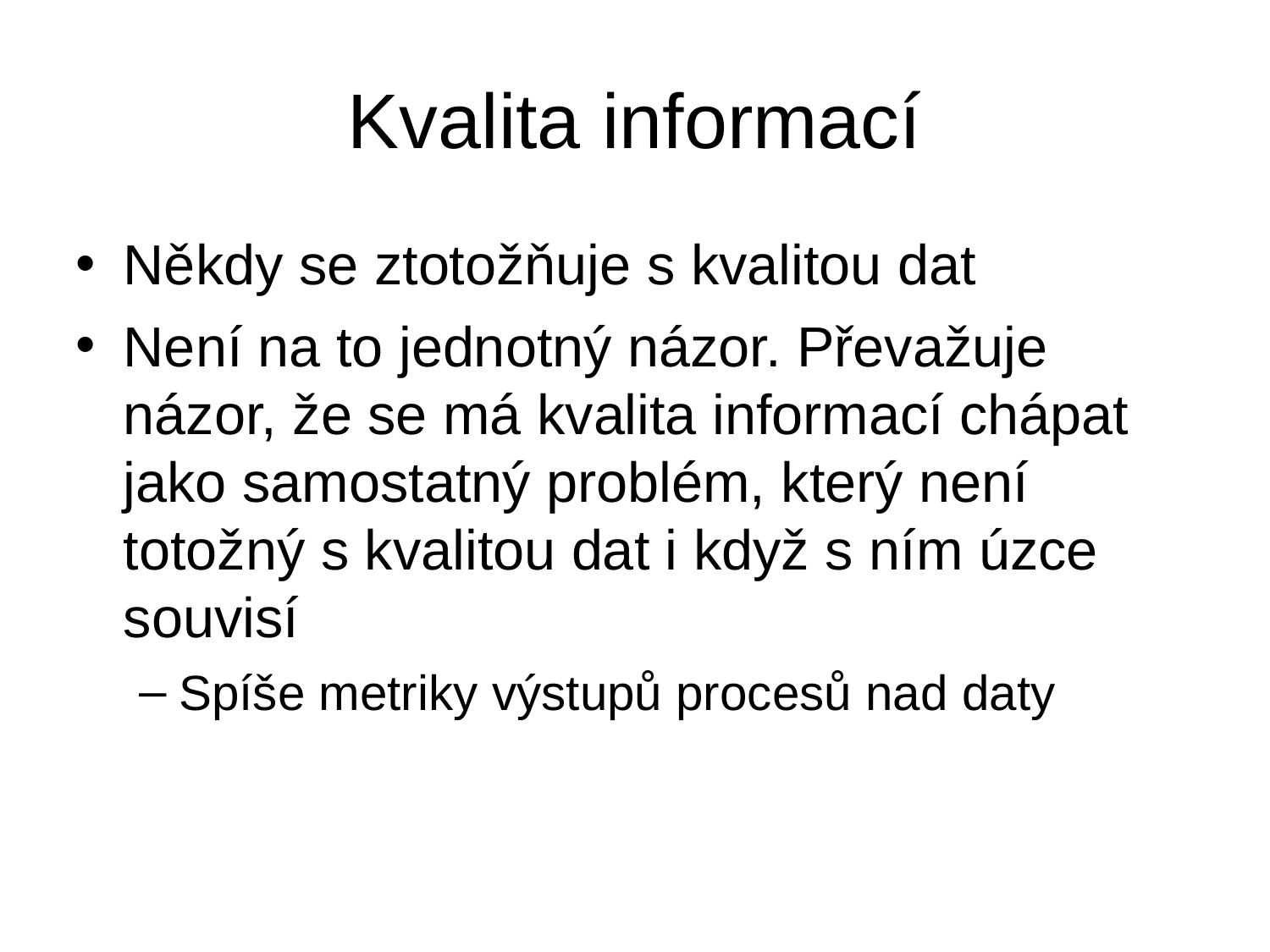

# Kvalita informací
Někdy se ztotožňuje s kvalitou dat
Není na to jednotný názor. Převažuje názor, že se má kvalita informací chápat jako samostatný problém, který není totožný s kvalitou dat i když s ním úzce souvisí
Spíše metriky výstupů procesů nad daty